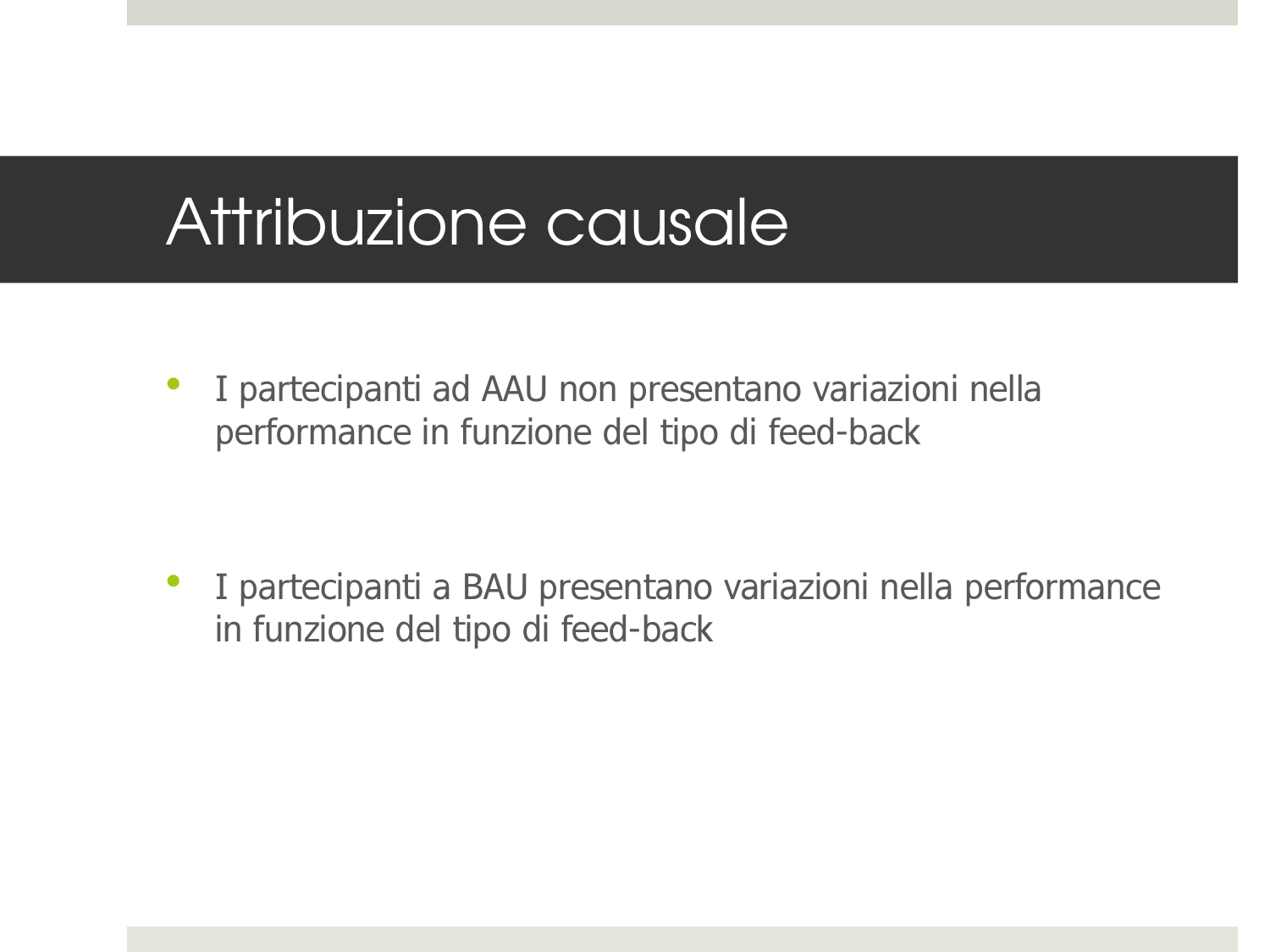

# Attribuzione causale
I partecipanti ad AAU non presentano variazioni nella performance in funzione del tipo di feed-back

I partecipanti a BAU presentano variazioni nella performance in funzione del tipo di feed-back